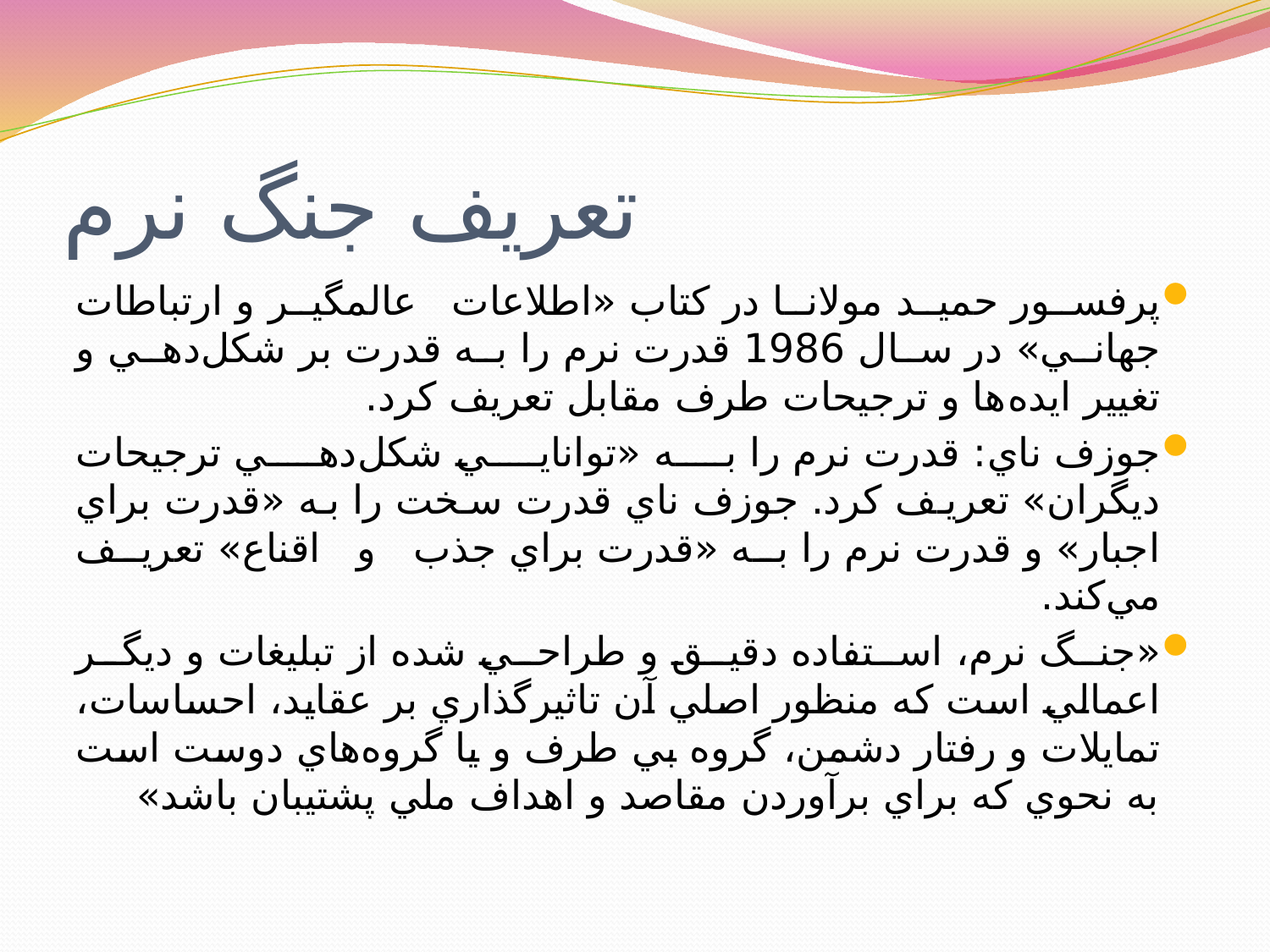

# تعريف جنگ نرم
پرفسور حميد مولانا در کتاب «اطلاعات عالمگير و ارتباطات جهاني» در سال 1986 قدرت نرم را به قدرت بر شکل‌دهي و تغيير ايده‌ها و ترجيحات طرف مقابل تعريف کرد.
جوزف ناي: قدرت نرم را به «توانايي شکل‌دهي ترجيحات ديگران» تعريف کرد. جوزف ناي قدرت سخت را به «قدرت براي اجبار» و قدرت نرم را به «قدرت براي جذب و اقناع» تعريف مي‌کند.
«جنگ نرم، استفاده دقيق و طراحي شده از تبليغات و ديگر اعمالي است كه منظور اصلي آن تاثيرگذاري بر عقايد، احساسات، تمايلات و رفتار دشمن، گروه بي طرف و يا گروه‌هاي دوست است به نحوي كه براي برآوردن مقاصد و اهداف ملي پشتيبان باشد»